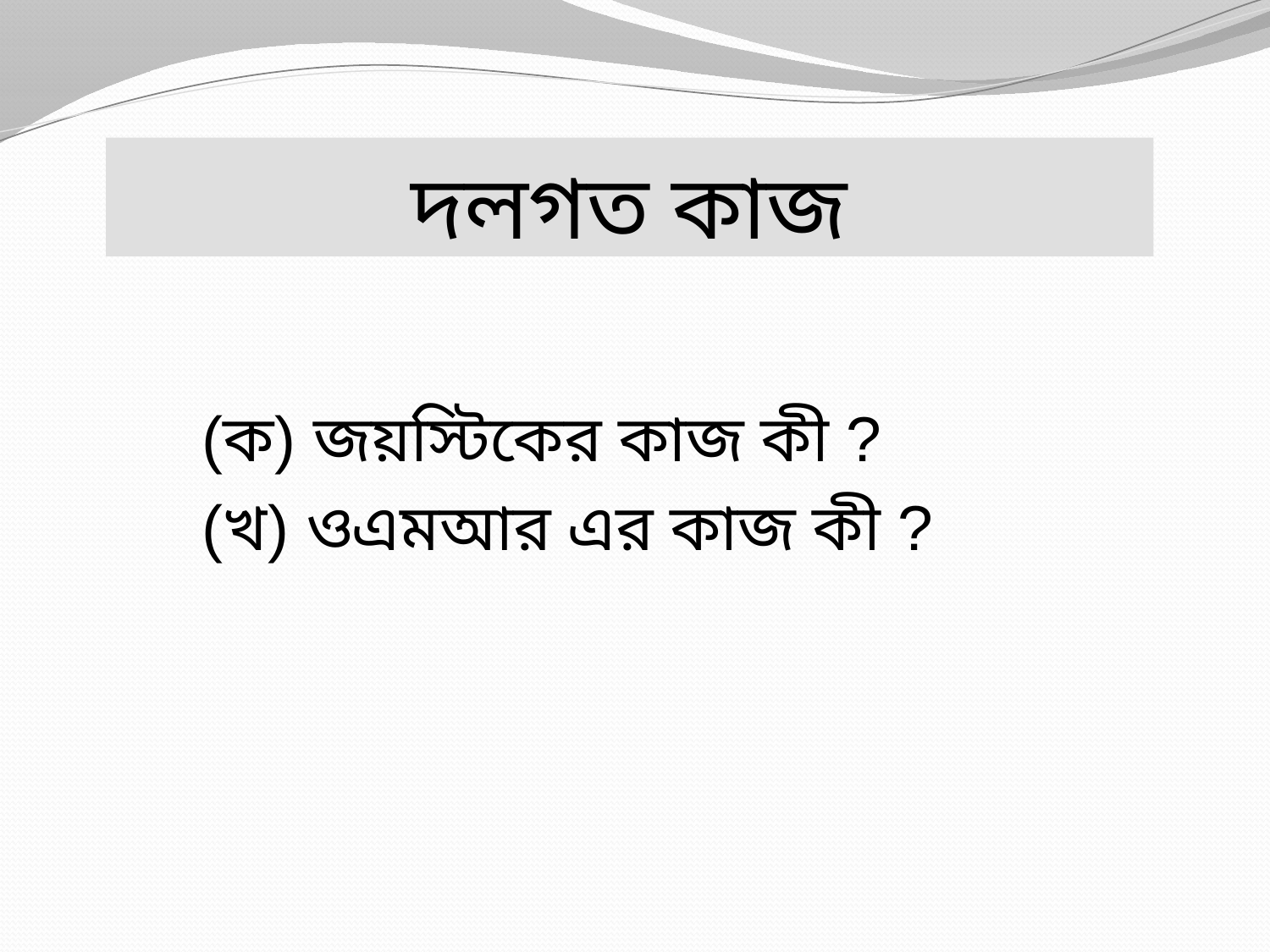

# দলগত কাজ
         (ক) জয়স্টিকের কাজ কী ?
         (খ) ওএমআর এর কাজ কী ?